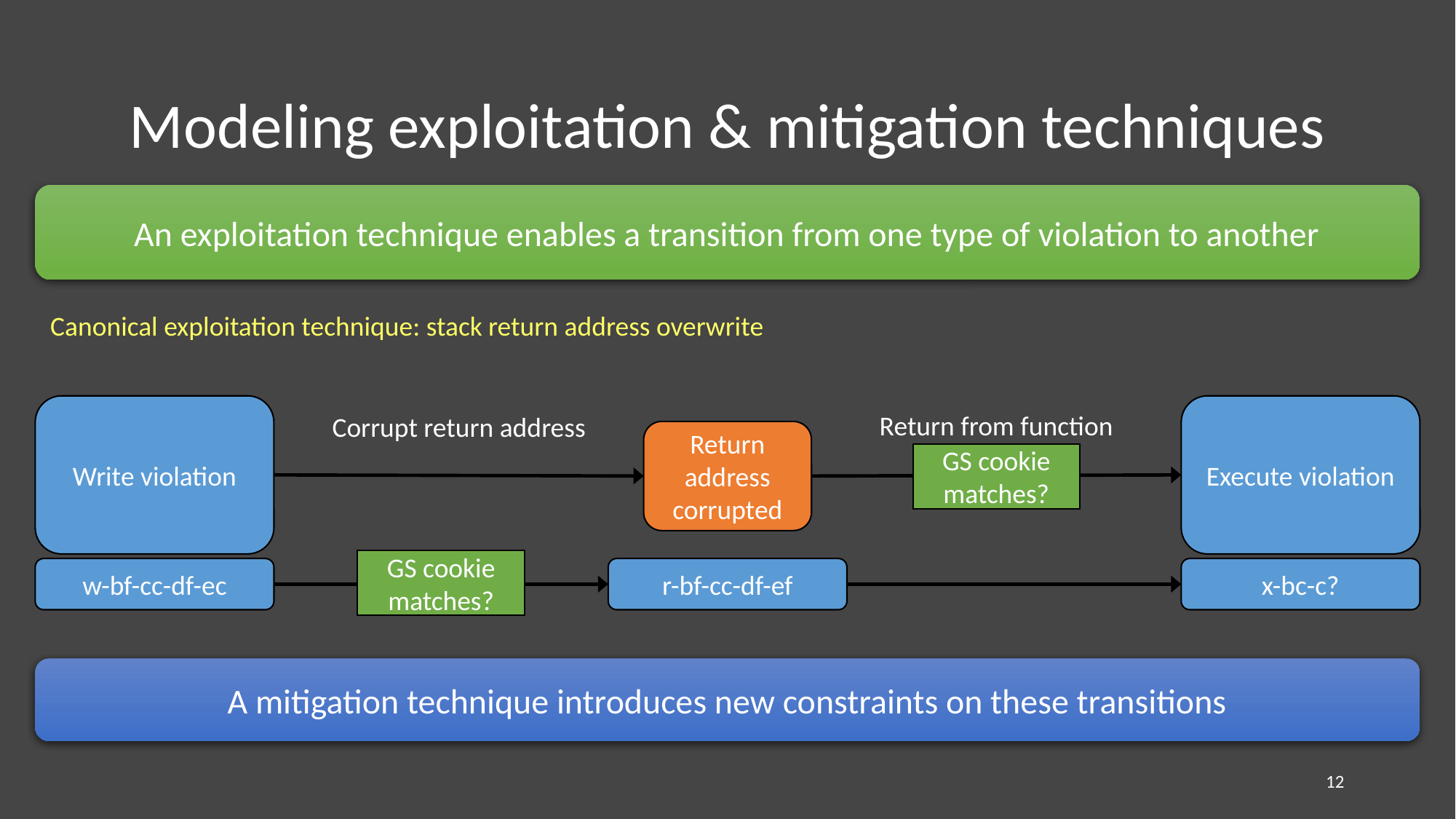

# Modeling exploitation & mitigation techniques
An exploitation technique enables a transition from one type of violation to another
Canonical exploitation technique: stack return address overwrite
Write violation
Execute violation
Return from function
Corrupt return address
Return address corrupted
GS cookie matches?
GS cookie matches?
w-bf-cc-df-ec
r-bf-cc-df-ef
x-bc-c?
A mitigation technique introduces new constraints on these transitions
12